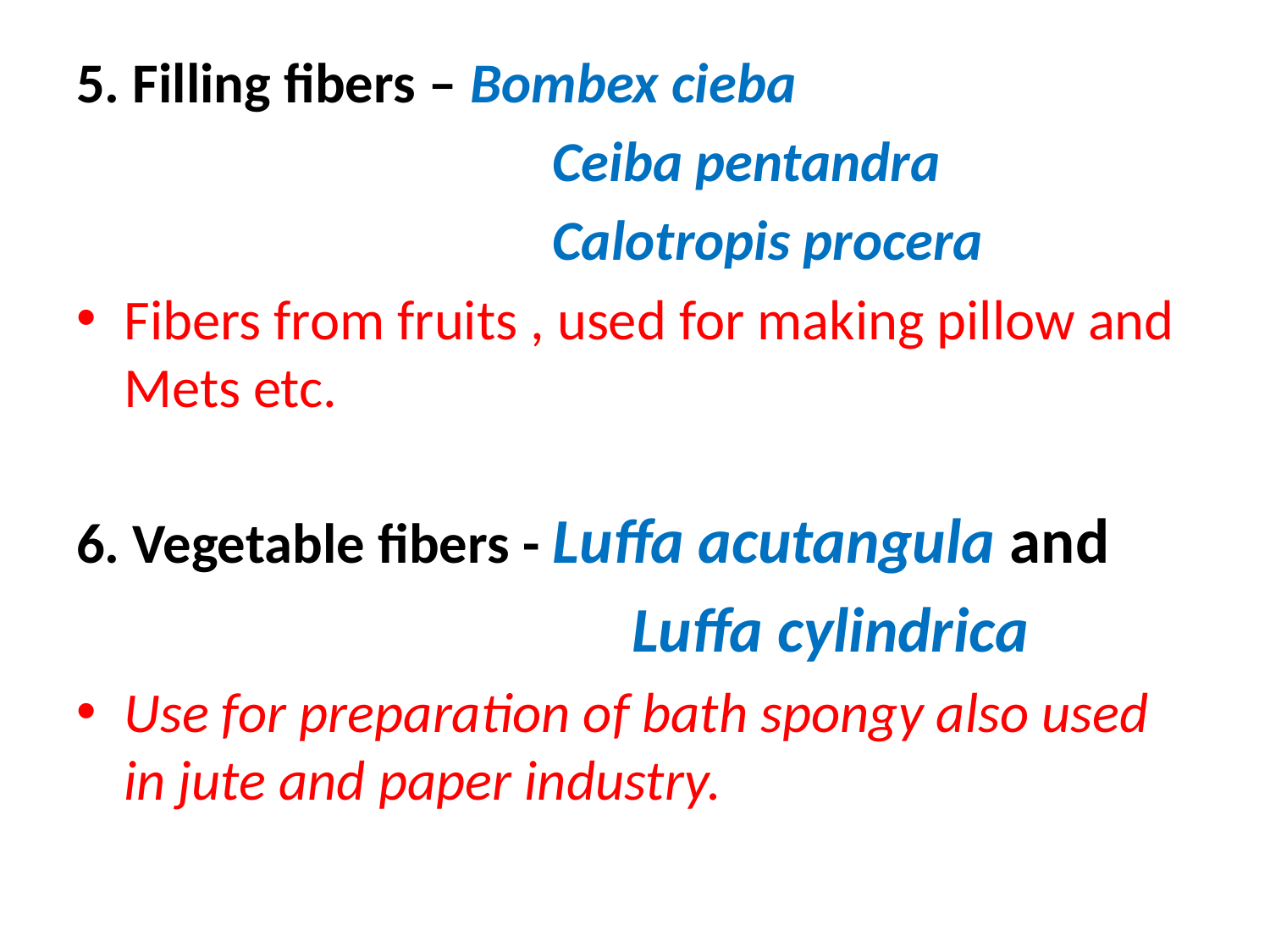

5. Filling fibers – Bombex cieba
			Ceiba pentandra
			Calotropis procera
Fibers from fruits , used for making pillow and Mets etc.

6. Vegetable fibers - Luffa acutangula and
					Luffa cylindrica
Use for preparation of bath spongy also used in jute and paper industry.